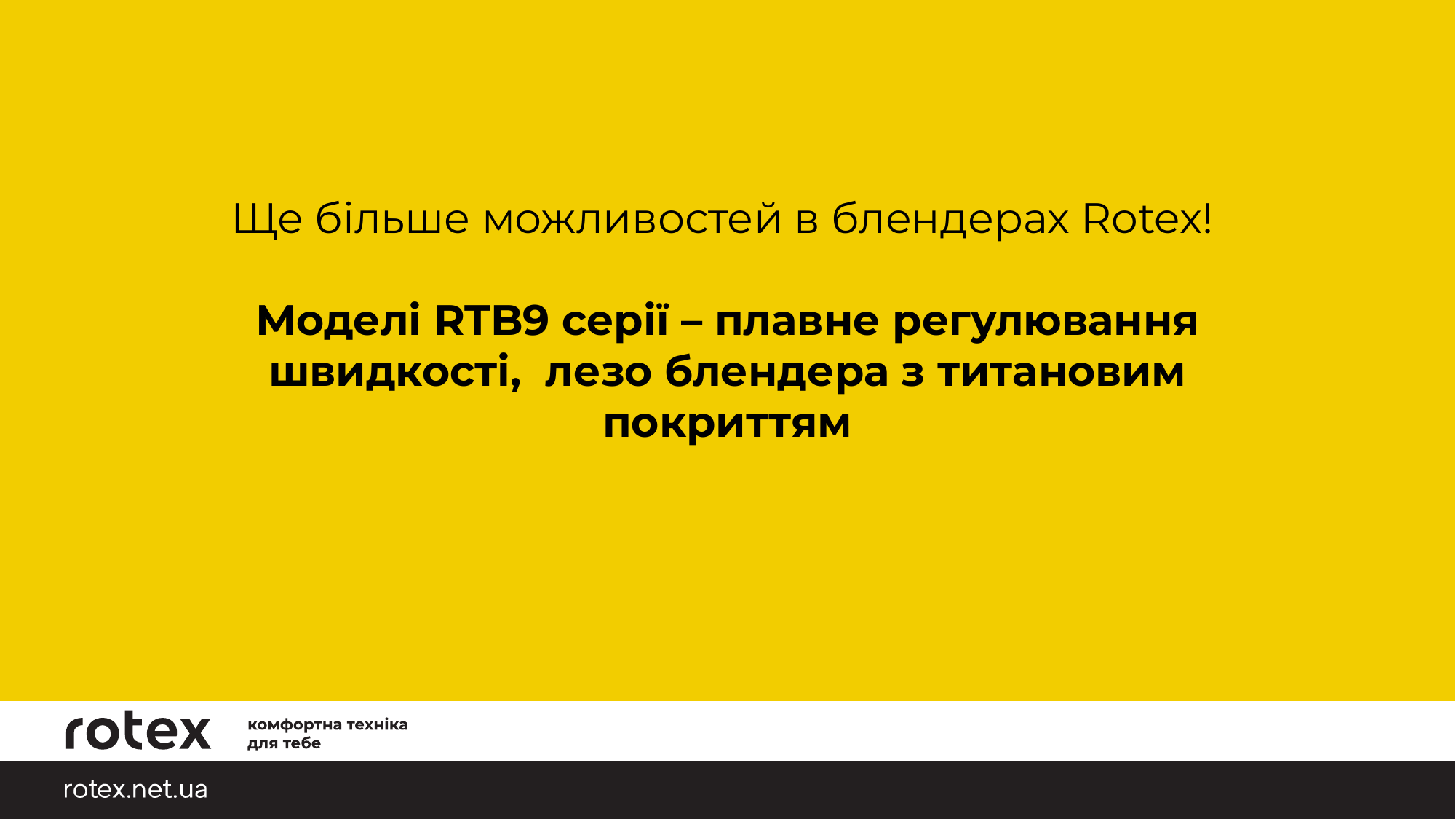

Ще більше можливостей в блендерах Rotex!

Моделі RTB9 серії – плавне регулювання швидкості,  лезо блендера з титановим покриттям